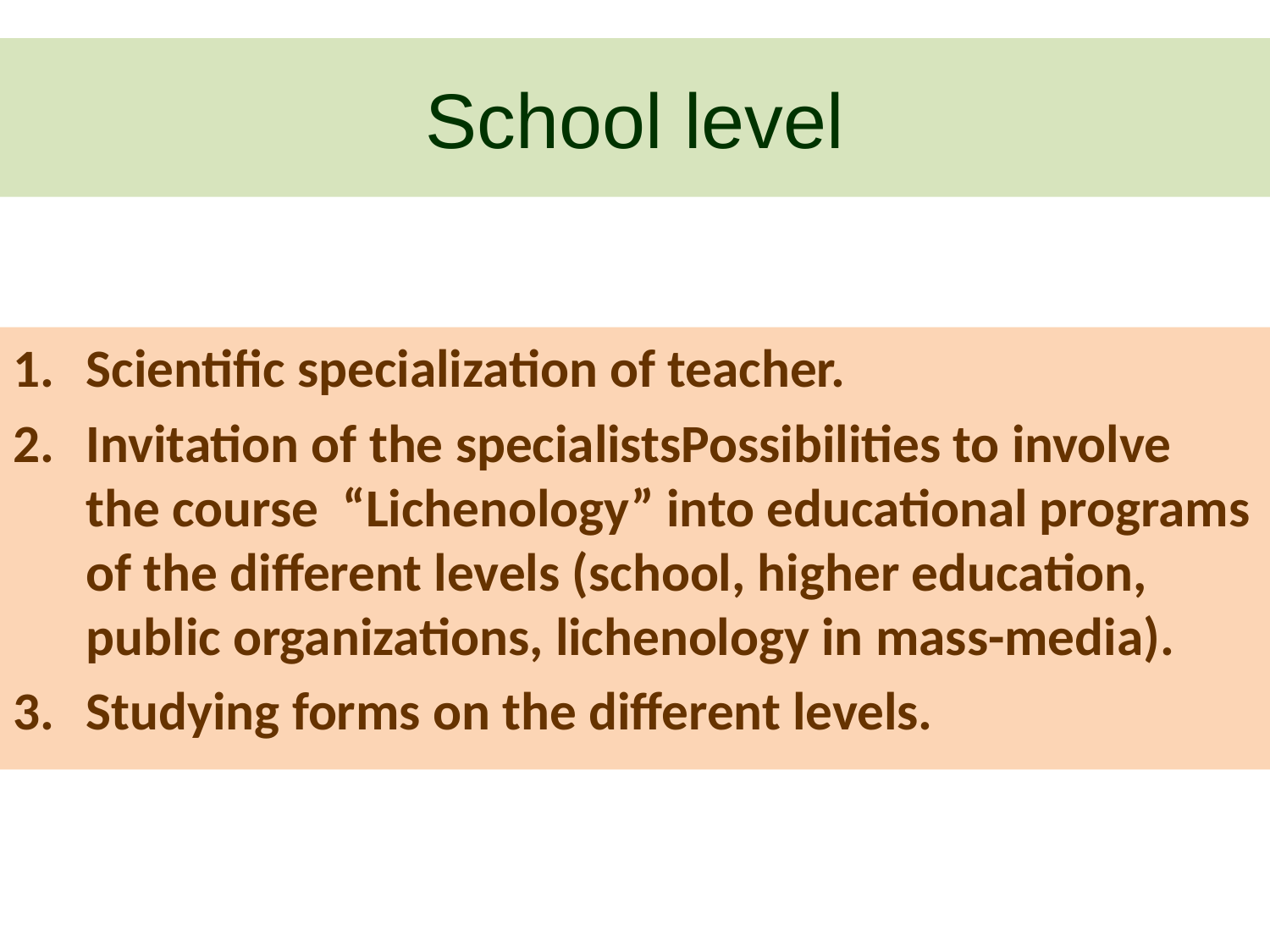

# School level
Scientific specialization of teacher.
Invitation of the specialistsPossibilities to involve  the course  “Lichenology” into educational programs of the different levels (school, higher education, public organizations, lichenology in mass-media).
Studying forms on the different levels.